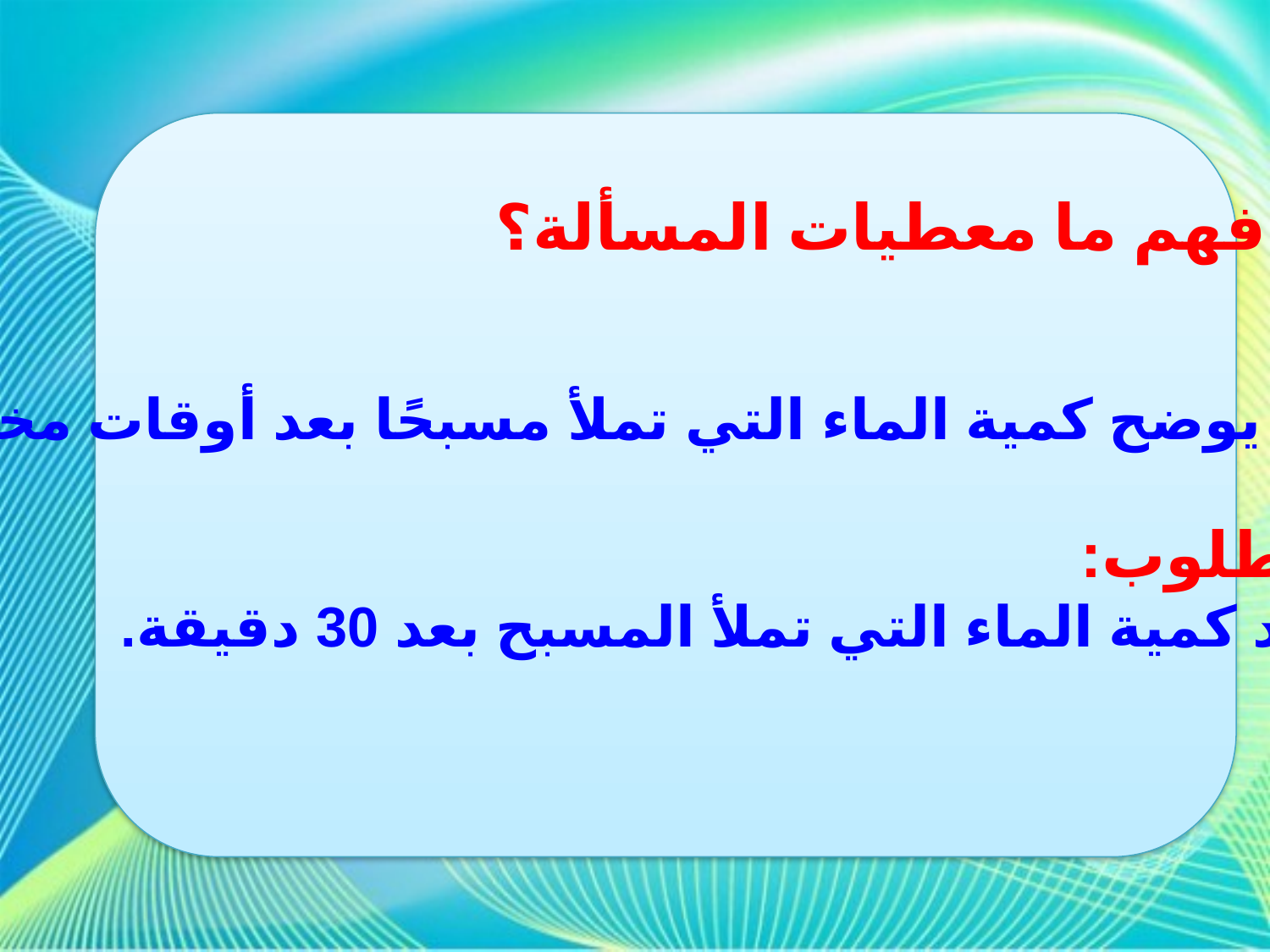

افهم ما معطيات المسألة؟
جدول يوضح كمية الماء التي تملأ مسبحًا بعد أوقات مختلفة.
المطلوب:
أوجد كمية الماء التي تملأ المسبح بعد 30 دقيقة.